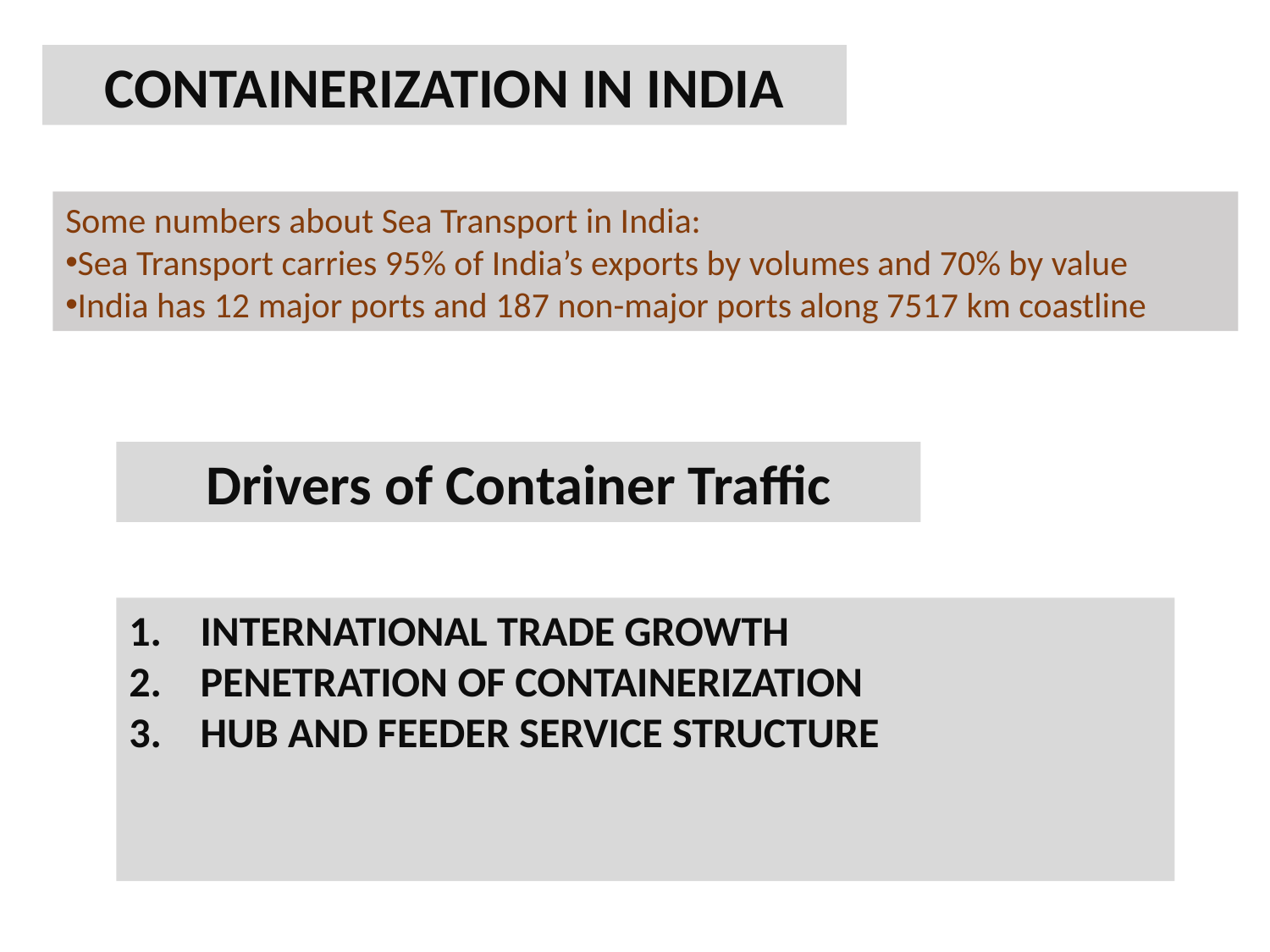

CONTAINERIZATION IN INDIA

Some numbers about Sea Transport in India:
Sea Transport carries 95% of India’s exports by volumes and 70% by value
India has 12 major ports and 187 non-major ports along 7517 km coastline
Drivers of Container Traffic
INTERNATIONAL TRADE GROWTH
PENETRATION OF CONTAINERIZATION
HUB AND FEEDER SERVICE STRUCTURE